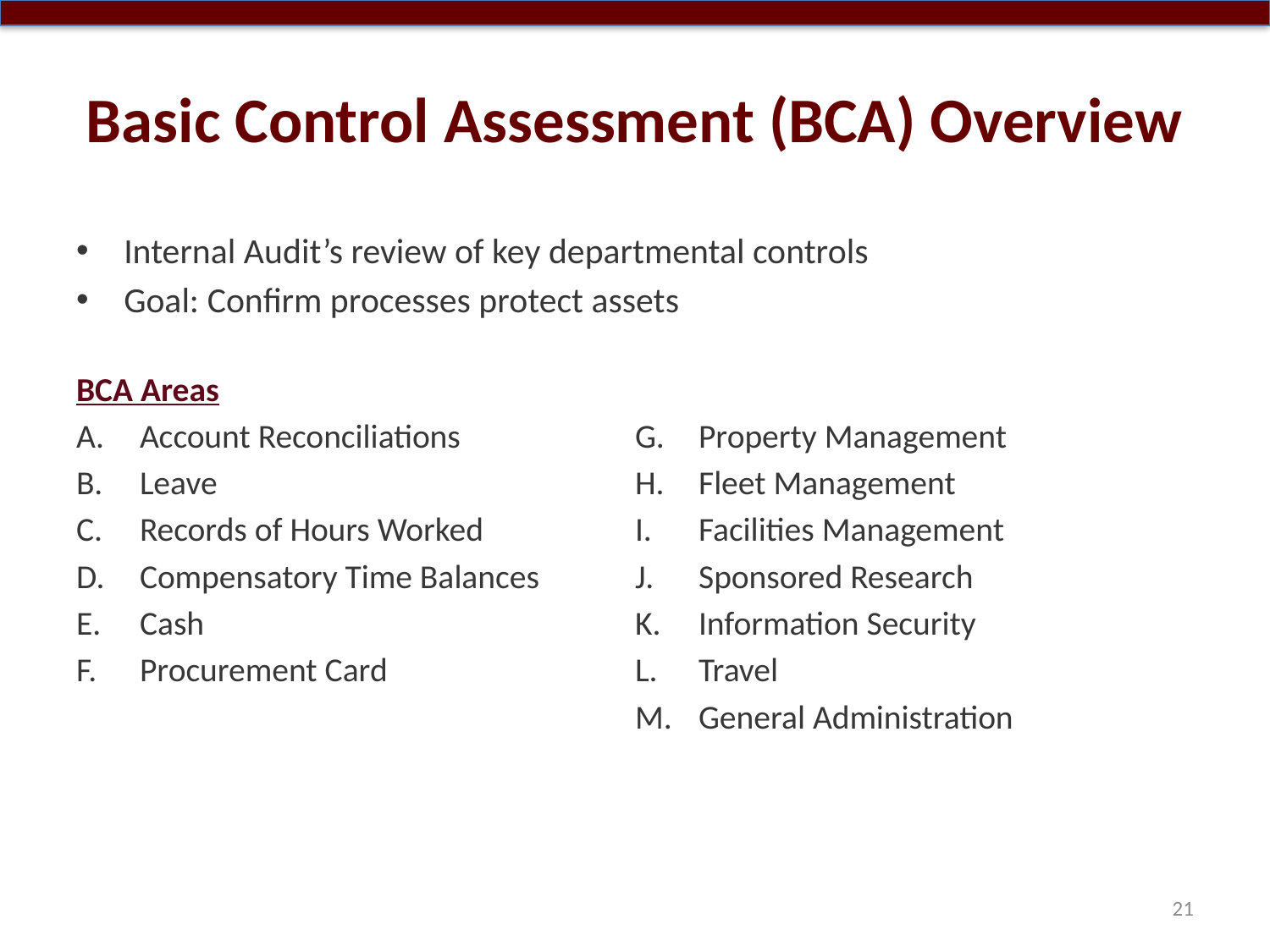

# Basic Control Assessment (BCA) Overview
Internal Audit’s review of key departmental controls
Goal: Confirm processes protect assets

BCA Areas
Account Reconciliations
Leave
Records of Hours Worked
Compensatory Time Balances
Cash
Procurement Card

Property Management
Fleet Management
Facilities Management
Sponsored Research
Information Security
Travel
General Administration

21